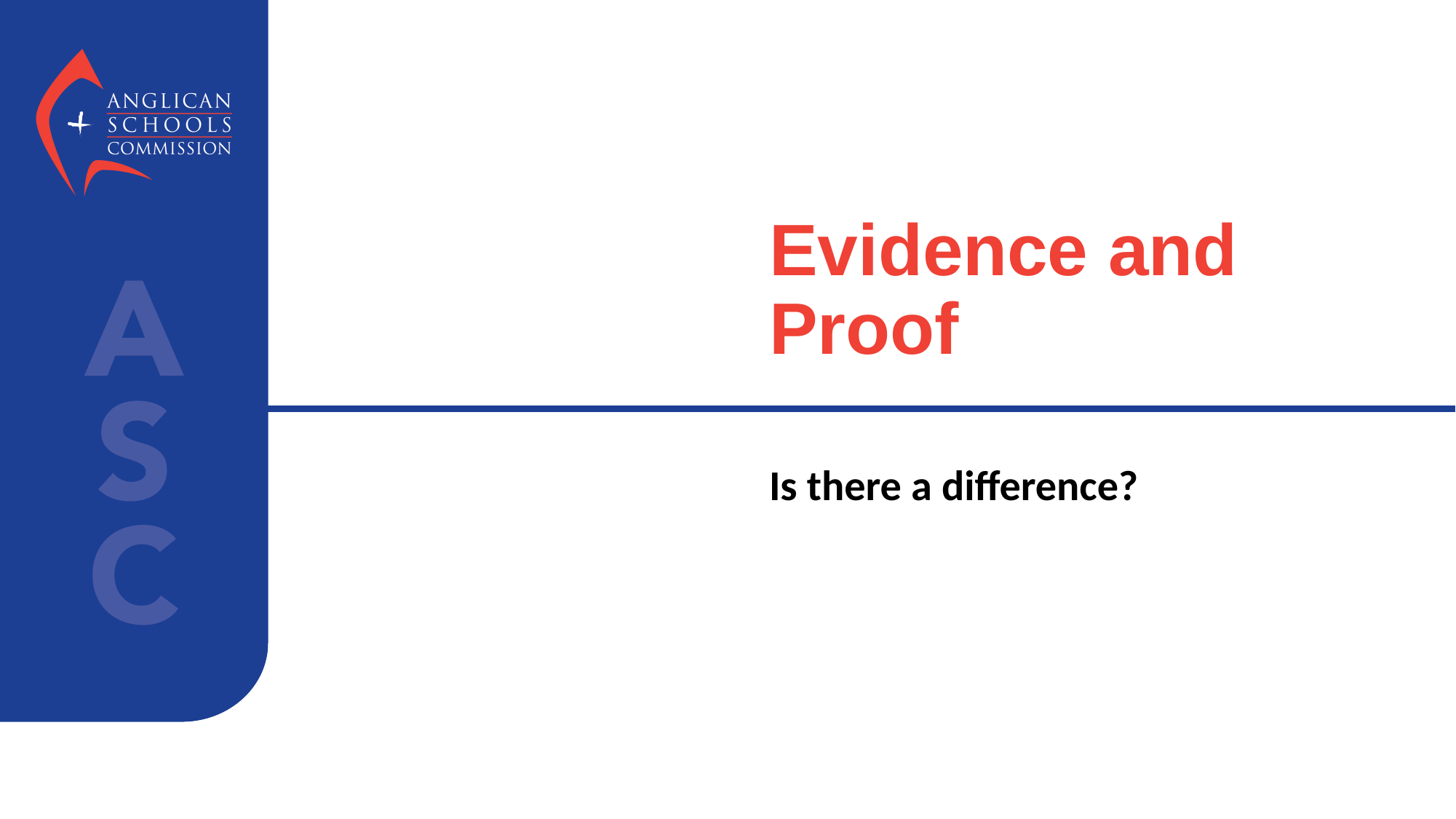

# Evidence and Proof
Is there a difference?